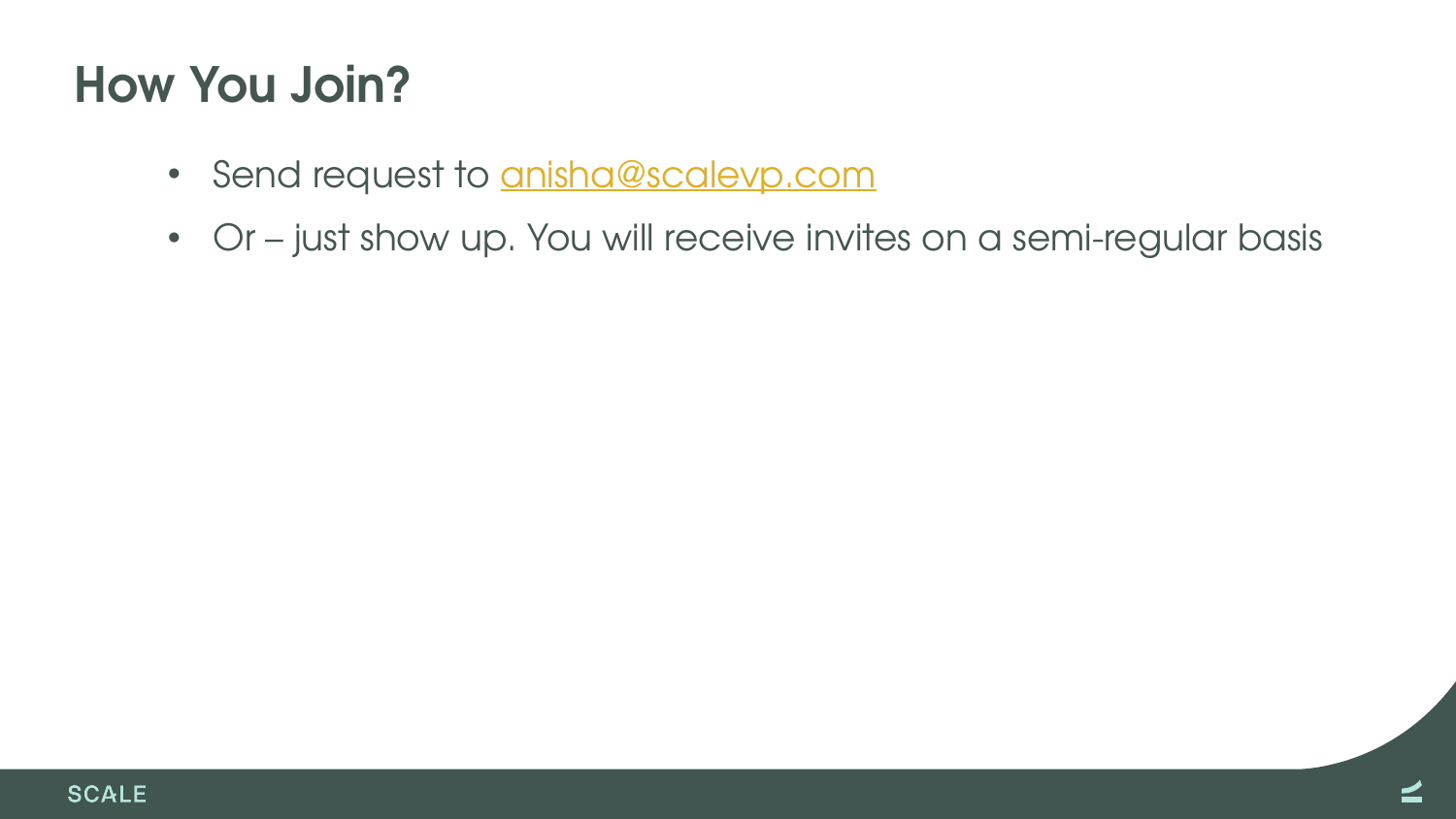

# How You Join?
Send request to anisha@scalevp.com
Or – just show up. You will receive invites on a semi-regular basis